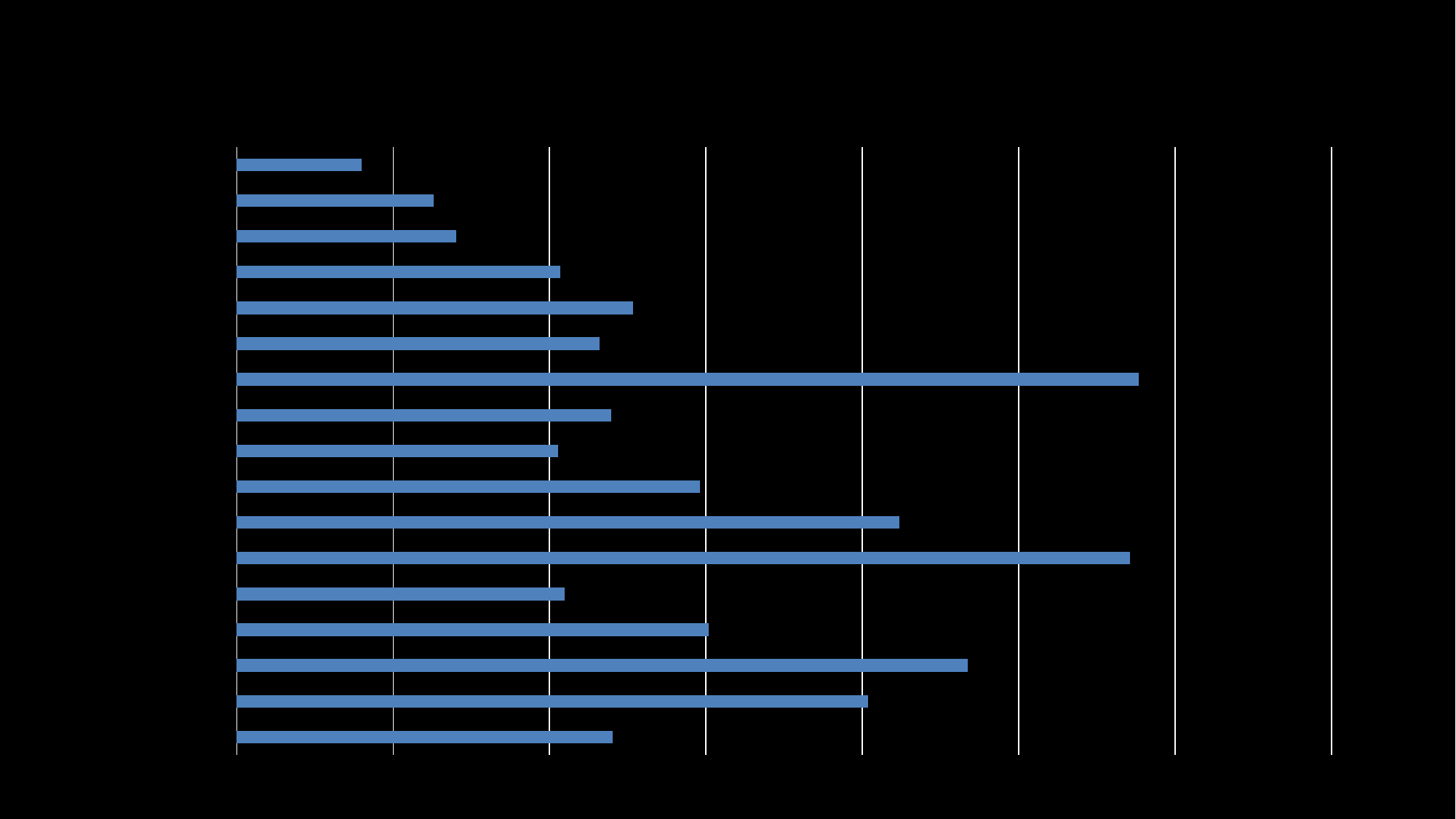

### Chart: Premium $300,000 Home by State

| Category |  |
|---|---|
| New Mexico | 2405.0 |
| Texas | 4039.0 |
| Oklahoma | 4675.0 |
| Arkansas | 3019.0 |
| Missouri | 2099.0 |
| Louisiana | 5710.0 |
| Mississippi | 4238.0 |
| Alabama | 2960.0 |
| Georgia | 2057.0 |
| Tennesse | 2395.0 |
| Florida | 5770.0 |
| South Carolina | 2320.0 |
| North Carolina | 2535.0 |
| Arizona | 2070.0 |
| California | 1403.0 |
| Nevada | 1257.0 |
| Vermont | 799.0 |